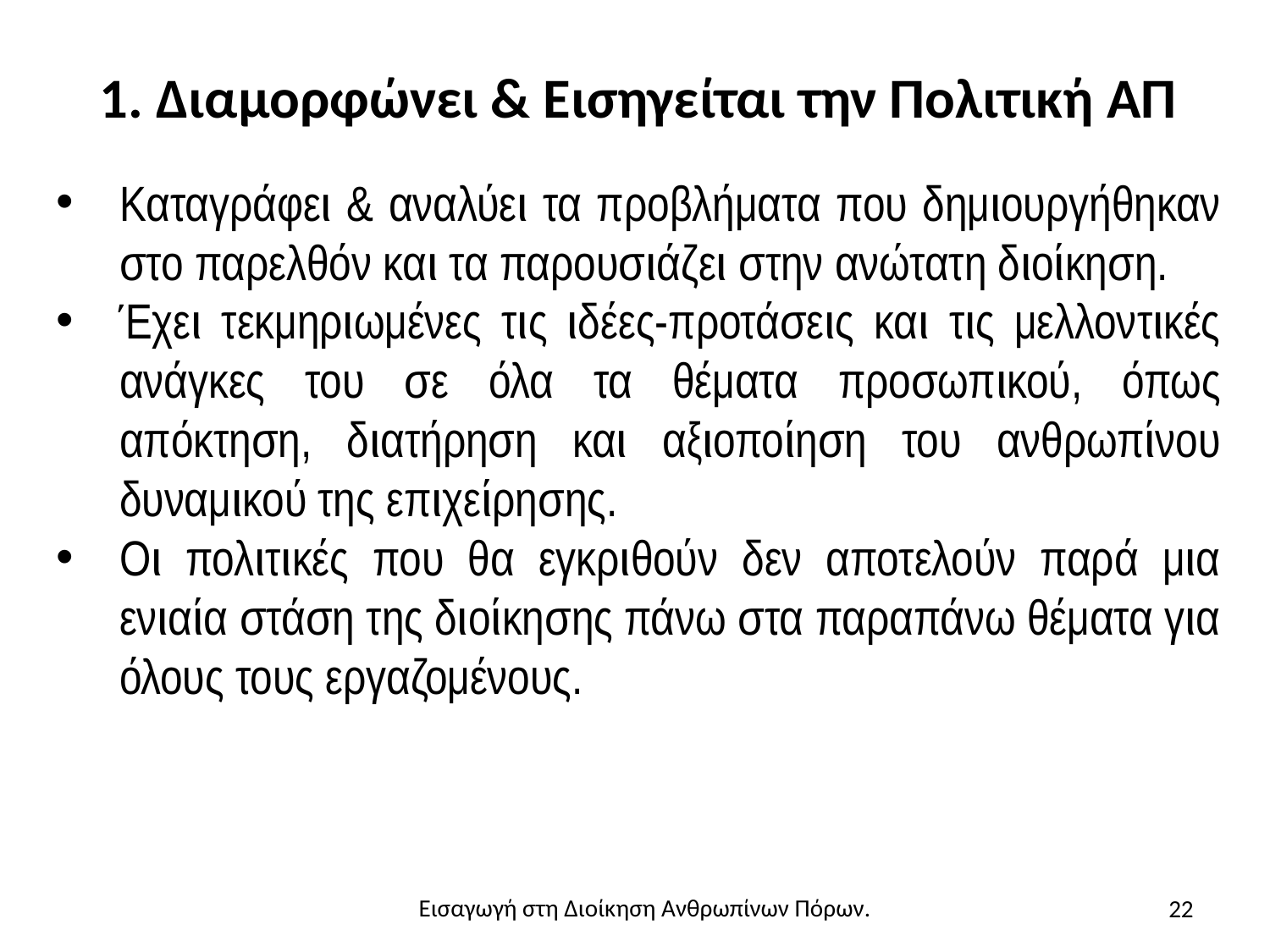

# 1. Διαμορφώνει & Εισηγείται την Πολιτική ΑΠ
Καταγράφει & αναλύει τα προβλήματα που δημιουργήθηκαν στο παρελθόν και τα παρουσιάζει στην ανώτατη διοίκηση.
Έχει τεκμηριωμένες τις ιδέες-προτάσεις και τις μελλοντικές ανάγκες του σε όλα τα θέματα προσωπικού, όπως απόκτηση, διατήρηση και αξιοποίηση του ανθρωπίνου δυναμικού της επιχείρησης.
Οι πολιτικές που θα εγκριθούν δεν αποτελούν παρά μια ενιαία στάση της διοίκησης πάνω στα παραπάνω θέματα για όλους τους εργαζομένους.
22
Εισαγωγή στη Διοίκηση Ανθρωπίνων Πόρων.